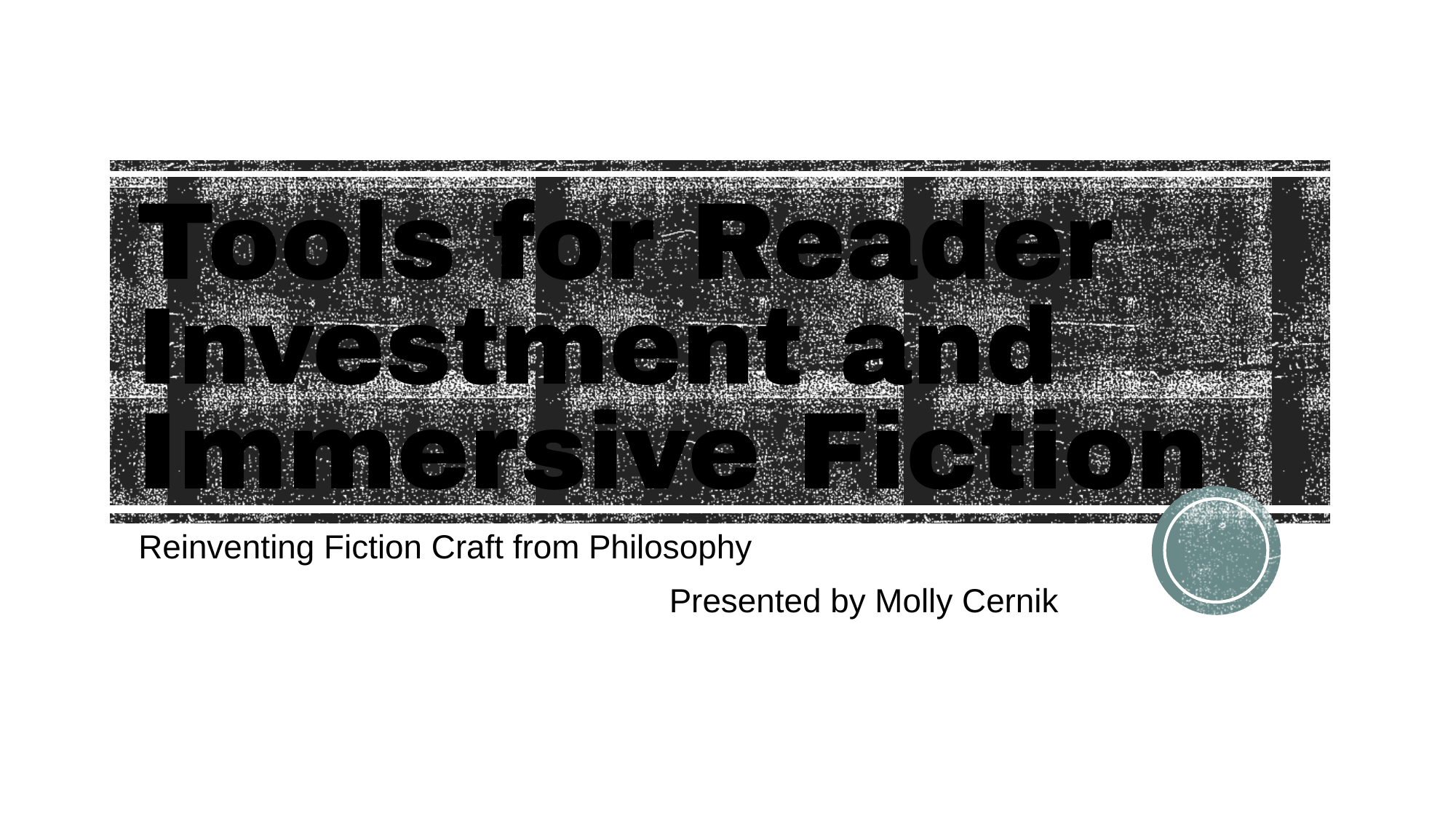

# Tools for Reader Investment and Immersive Fiction
Reinventing Fiction Craft from Philosophy
Presented by Molly Cernik